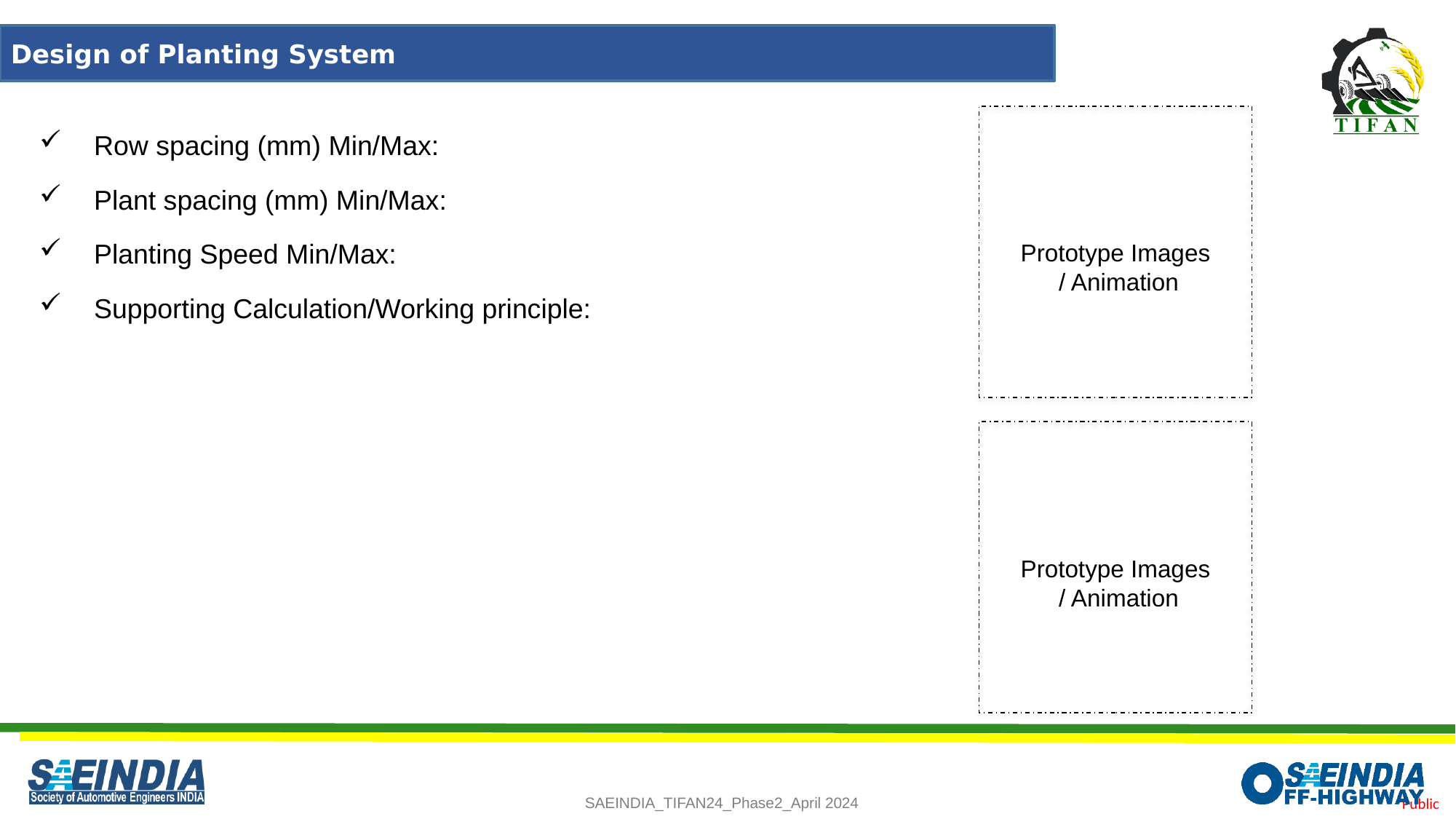

Design of Planting System

Prototype Images
 / Animation

Row spacing (mm) Min/Max:
Plant spacing (mm) Min/Max:
Planting Speed Min/Max:
Supporting Calculation/Working principle:

Prototype Images
 / Animation

8